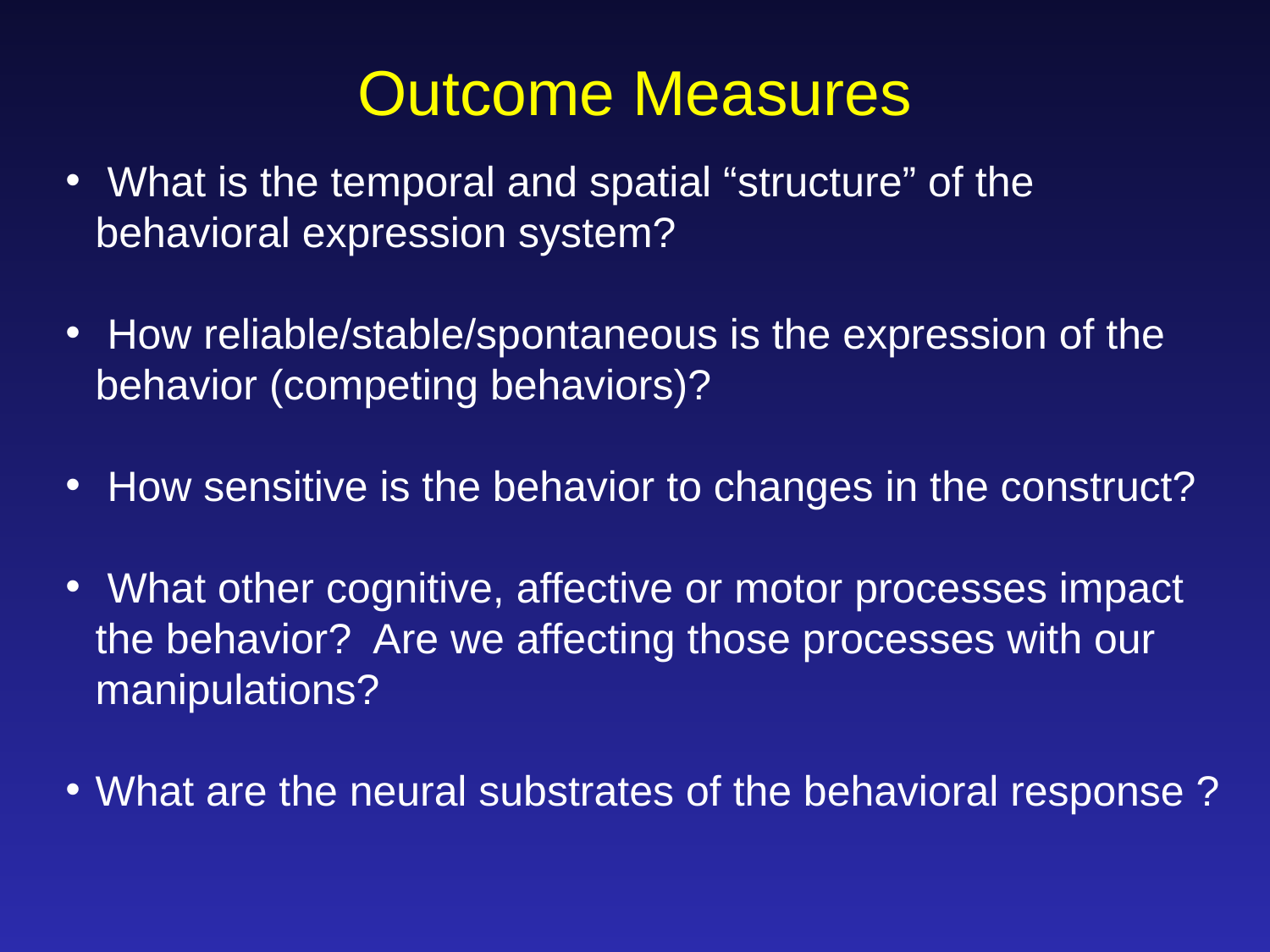

# Outcome Measures
 What is the temporal and spatial “structure” of the behavioral expression system?

 How reliable/stable/spontaneous is the expression of the behavior (competing behaviors)?

 How sensitive is the behavior to changes in the construct?

 What other cognitive, affective or motor processes impact the behavior?  Are we affecting those processes with our manipulations?

What are the neural substrates of the behavioral response ?